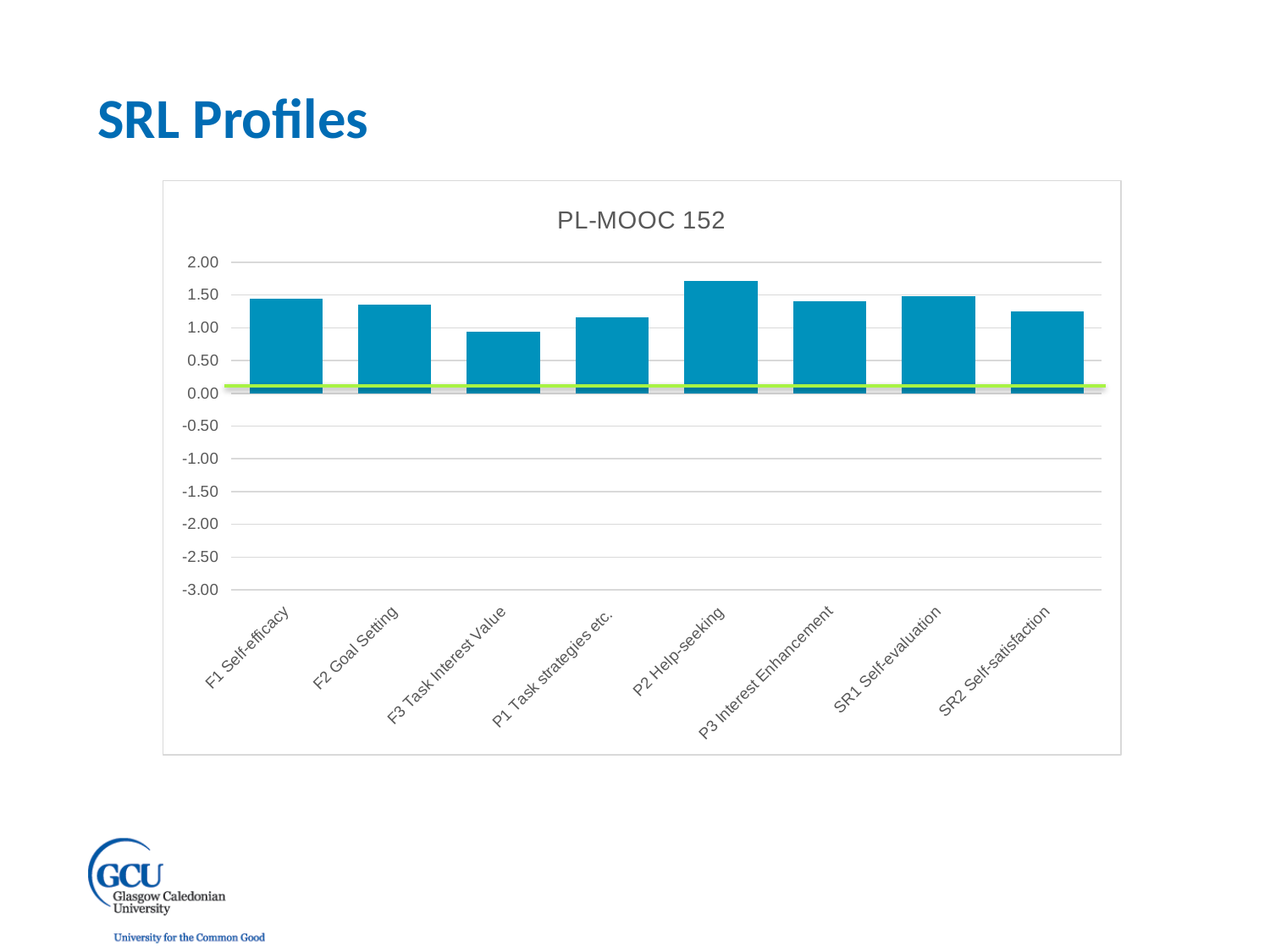

SRL Profiles

### Chart:

| Category | PL-MOOC 152 |
|---|---|
| F1 Self-efficacy | 1.439854191980559 |
| F2 Goal Setting | 1.356717405691595 |
| F3 Task Interest Value | 0.9391123730817245 |
| P1 Task strategies etc.  | 1.1623203257733072 |
| P2 Help-seeking | 1.714285714285714 |
| P3 Interest Enhancement | 1.4066496163682864 |
| SR1 Self-evaluation | 1.4768482321257925 |
| SR2 Self-satisfaction | 1.2475247524752473 |